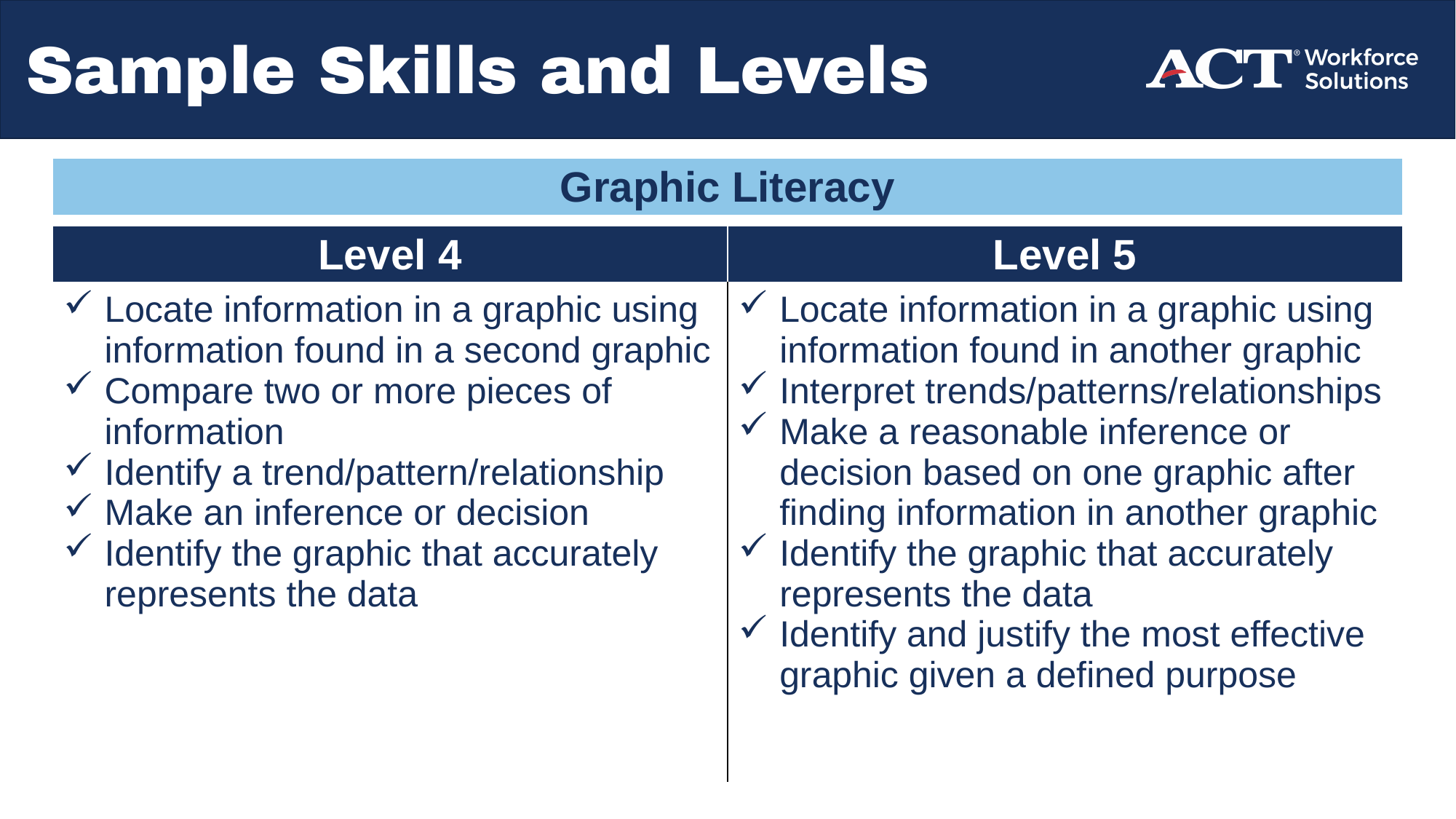

# Sample Skills and Levels
| Graphic Literacy |
| --- |
| Level 4 | Level 5 |
| --- | --- |
| Locate information in a graphic using information found in a second graphic Compare two or more pieces of information Identify a trend/pattern/relationship Make an inference or decision Identify the graphic that accurately represents the data | Locate information in a graphic using information found in another graphic Interpret trends/patterns/relationships Make a reasonable inference or decision based on one graphic after finding information in another graphic Identify the graphic that accurately represents the data Identify and justify the most effective graphic given a defined purpose |